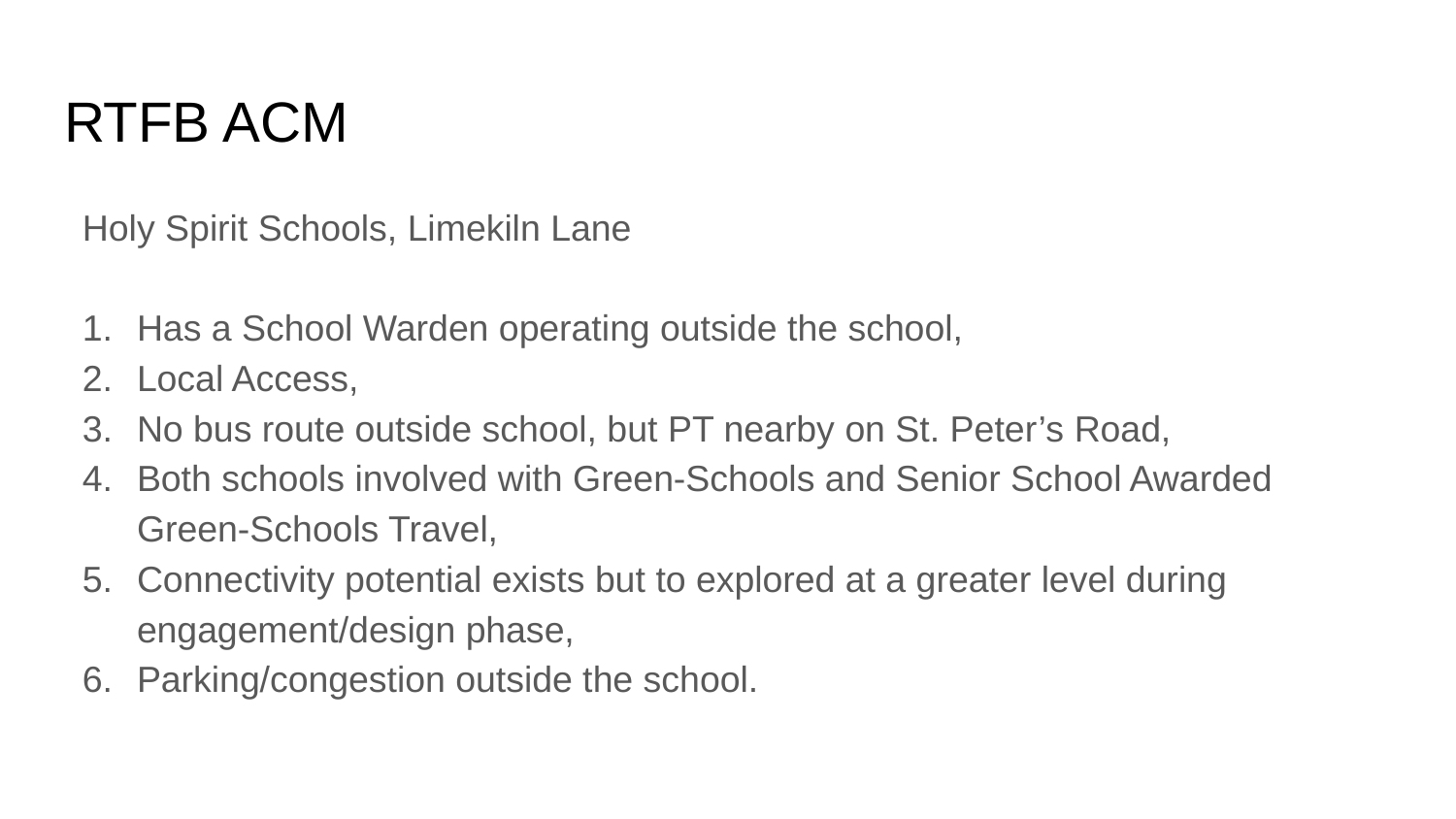

# RTFB ACM
Holy Spirit Schools, Limekiln Lane

Has a School Warden operating outside the school,
Local Access,
No bus route outside school, but PT nearby on St. Peter’s Road,
Both schools involved with Green-Schools and Senior School Awarded Green-Schools Travel,
Connectivity potential exists but to explored at a greater level during engagement/design phase,
Parking/congestion outside the school.